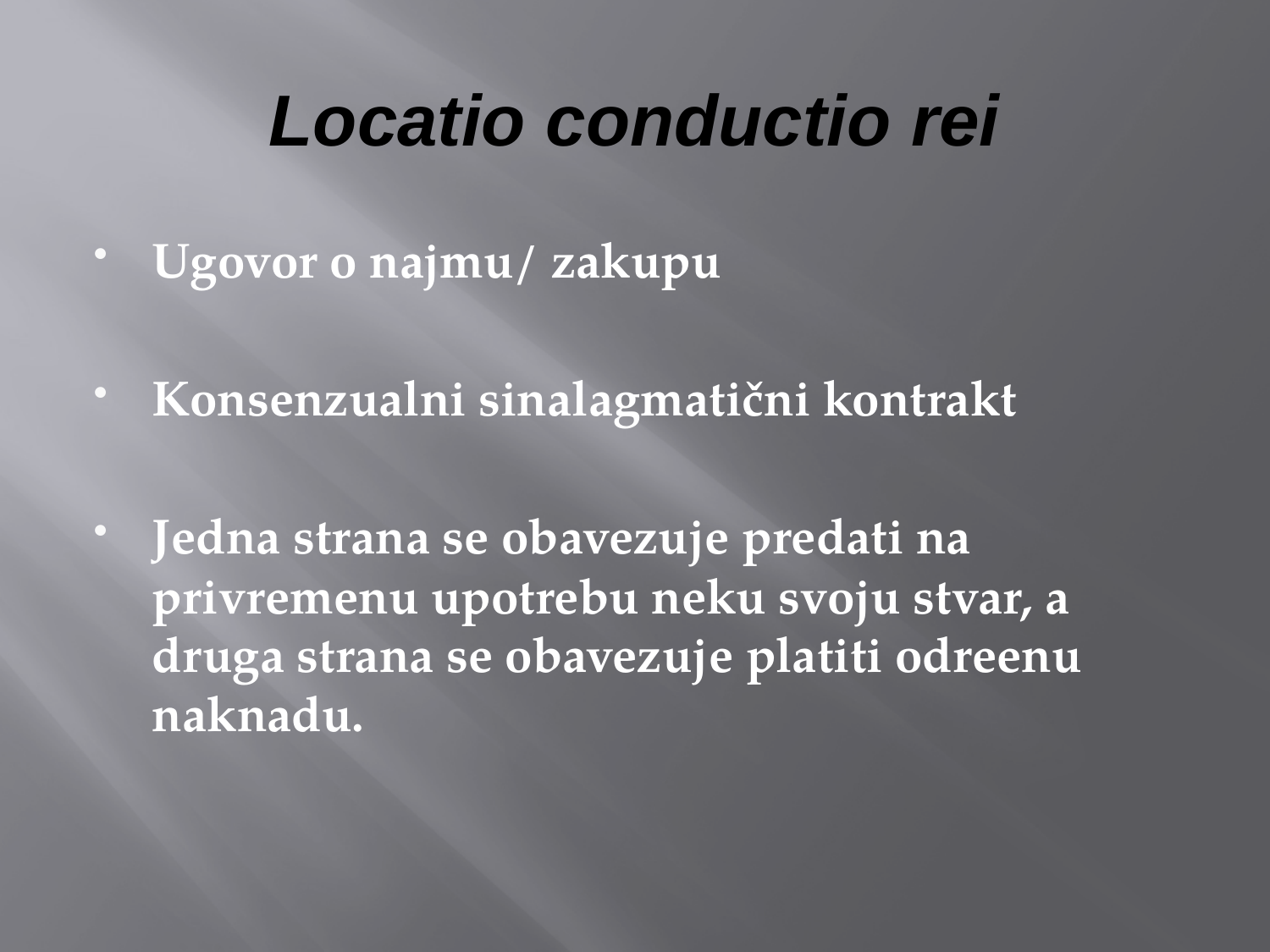

# Locatio conductio rei
Ugovor o najmu/ zakupu

Konsenzualni sinalagmatični kontrakt

Jedna strana se obavezuje predati na privremenu upotrebu neku svoju stvar, a druga strana se obavezuje platiti odreenu naknadu.